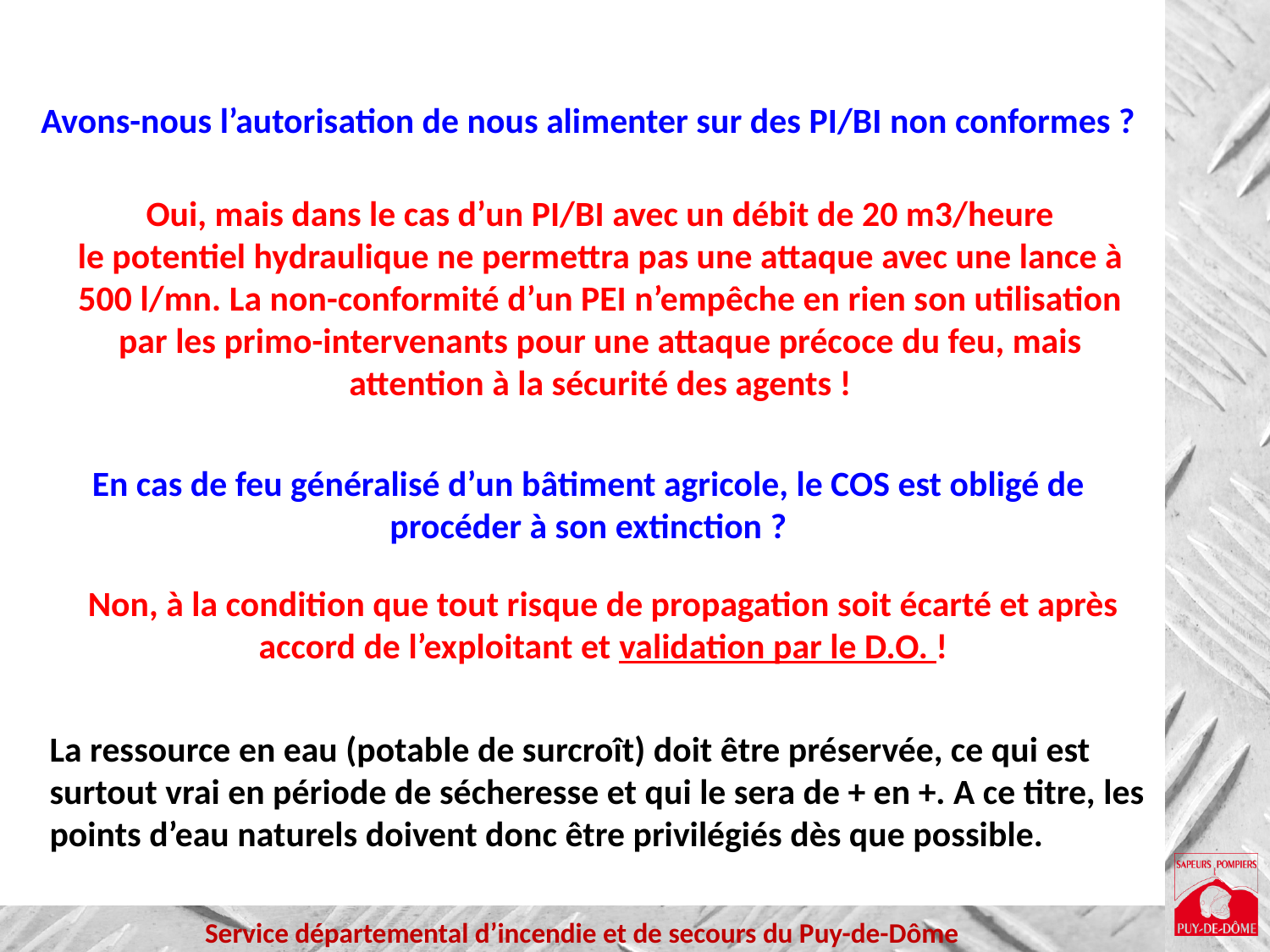

Avons-nous l’autorisation de nous alimenter sur des PI/BI non conformes ?
Oui, mais dans le cas d’un PI/BI avec un débit de 20 m3/heure
le potentiel hydraulique ne permettra pas une attaque avec une lance à 500 l/mn. La non-conformité d’un PEI n’empêche en rien son utilisation par les primo-intervenants pour une attaque précoce du feu, mais attention à la sécurité des agents !
En cas de feu généralisé d’un bâtiment agricole, le COS est obligé de procéder à son extinction ?
Non, à la condition que tout risque de propagation soit écarté et après accord de l’exploitant et validation par le D.O. !

La ressource en eau (potable de surcroît) doit être préservée, ce qui est surtout vrai en période de sécheresse et qui le sera de + en +. A ce titre, les points d’eau naturels doivent donc être privilégiés dès que possible.